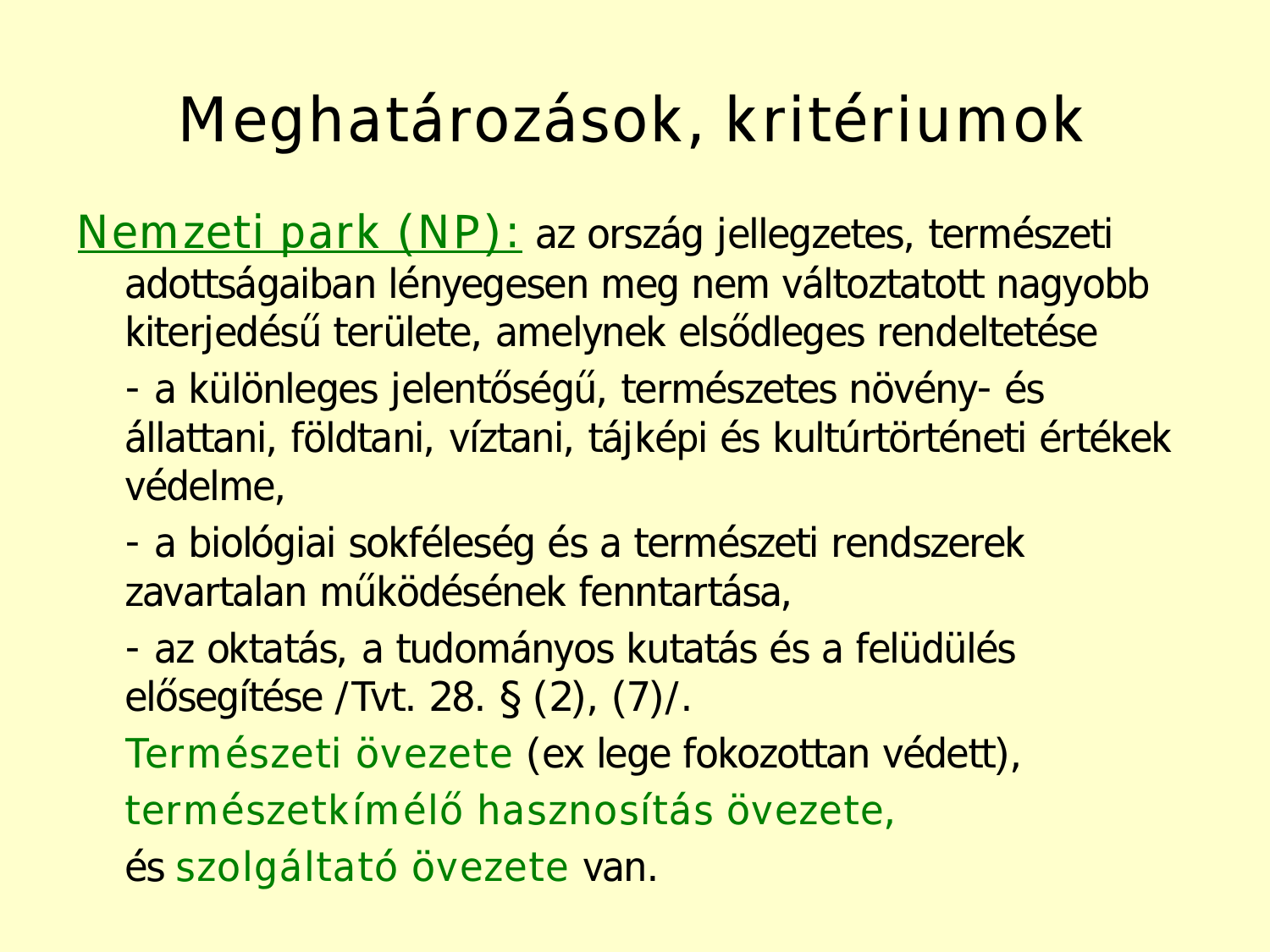

# Meghatározások, kritériumok
Nemzeti park (NP): az ország jellegzetes, természeti adottságaiban lényegesen meg nem változtatott nagyobb kiterjedésű területe, amelynek elsődleges rendeltetése
	- a különleges jelentőségű, természetes növény- és állattani, földtani, víztani, tájképi és kultúrtörténeti értékek védelme,
	- a biológiai sokféleség és a természeti rendszerek zavartalan működésének fenntartása,
	- az oktatás, a tudományos kutatás és a felüdülés elősegítése /Tvt. 28. § (2), (7)/.
	Természeti övezete (ex lege fokozottan védett),
	természetkímélő hasznosítás övezete,
	és szolgáltató övezete van.